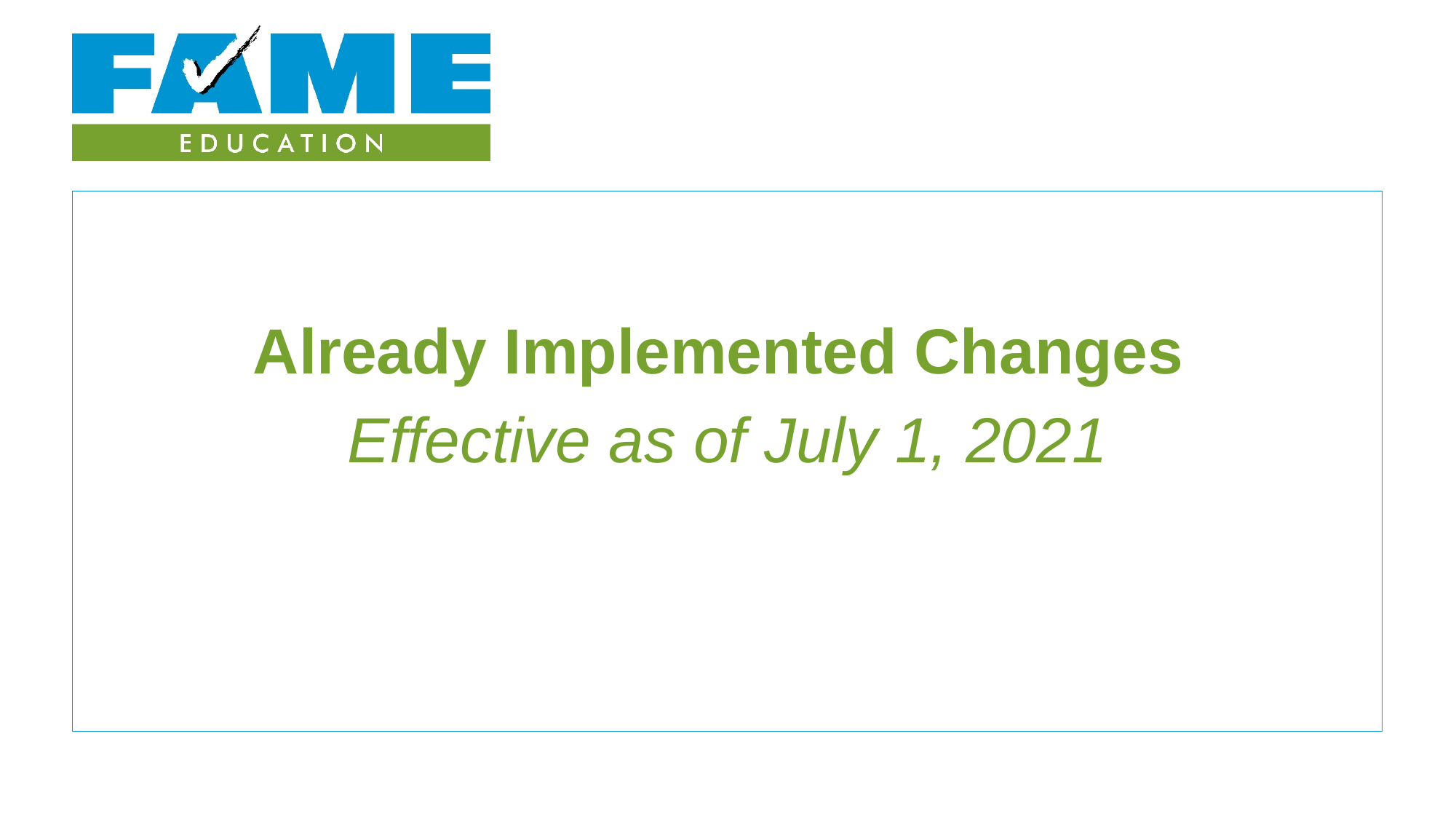

Already Implemented Changes
Effective as of July 1, 2021